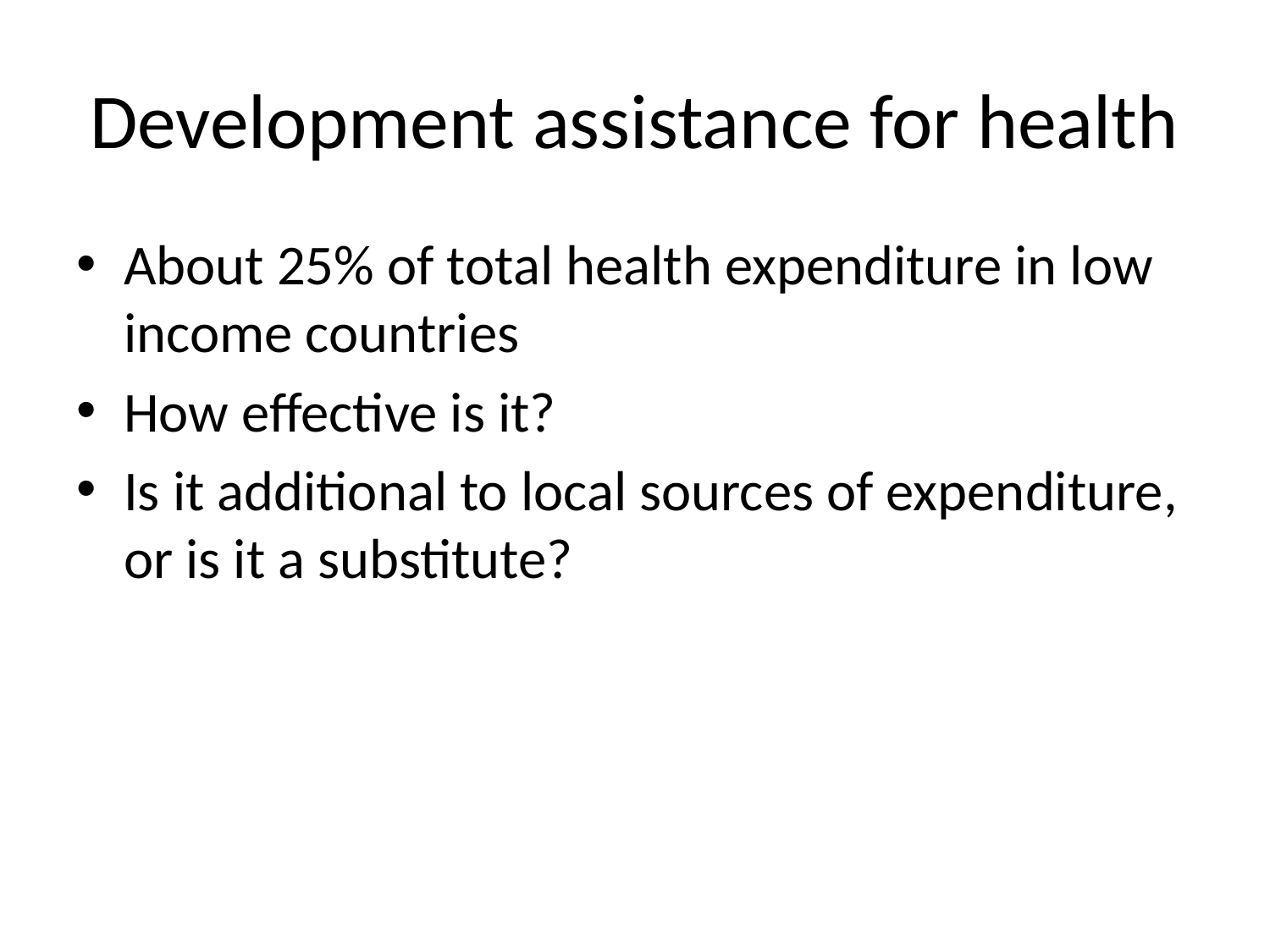

# Development assistance for health
About 25% of total health expenditure in low income countries
How effective is it?
Is it additional to local sources of expenditure, or is it a substitute?